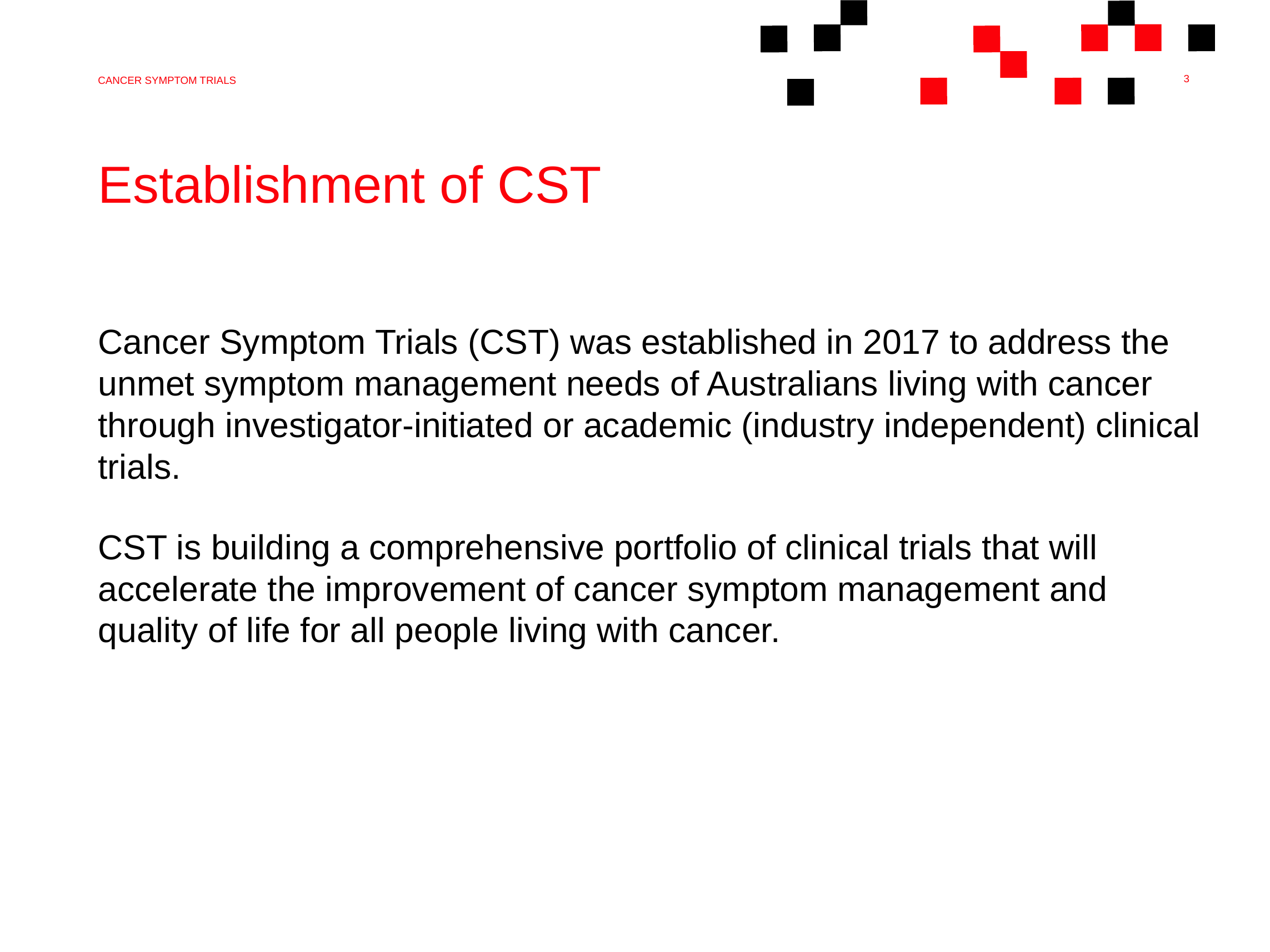

Cancer symptom trials
# Establishment of CST
Cancer Symptom Trials (CST) was established in 2017 to address the unmet symptom management needs of Australians living with cancer through investigator-initiated or academic (industry independent) clinical trials.
CST is building a comprehensive portfolio of clinical trials that will accelerate the improvement of cancer symptom management and quality of life for all people living with cancer.